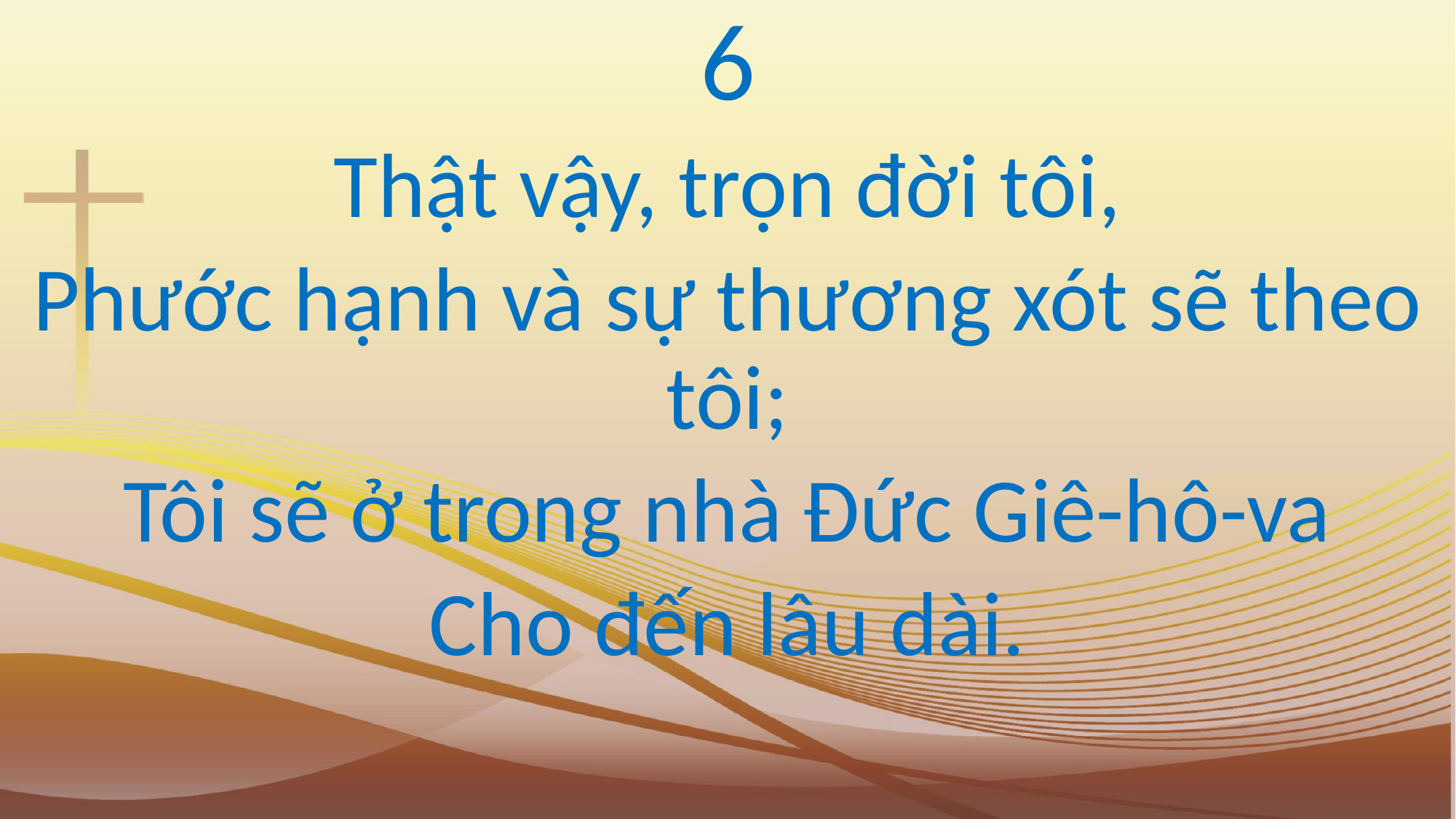

6
Thật vậy, trọn đời tôi,
Phước hạnh và sự thương xót sẽ theo tôi;
Tôi sẽ ở trong nhà Đức Giê-hô-va
Cho đến lâu dài.